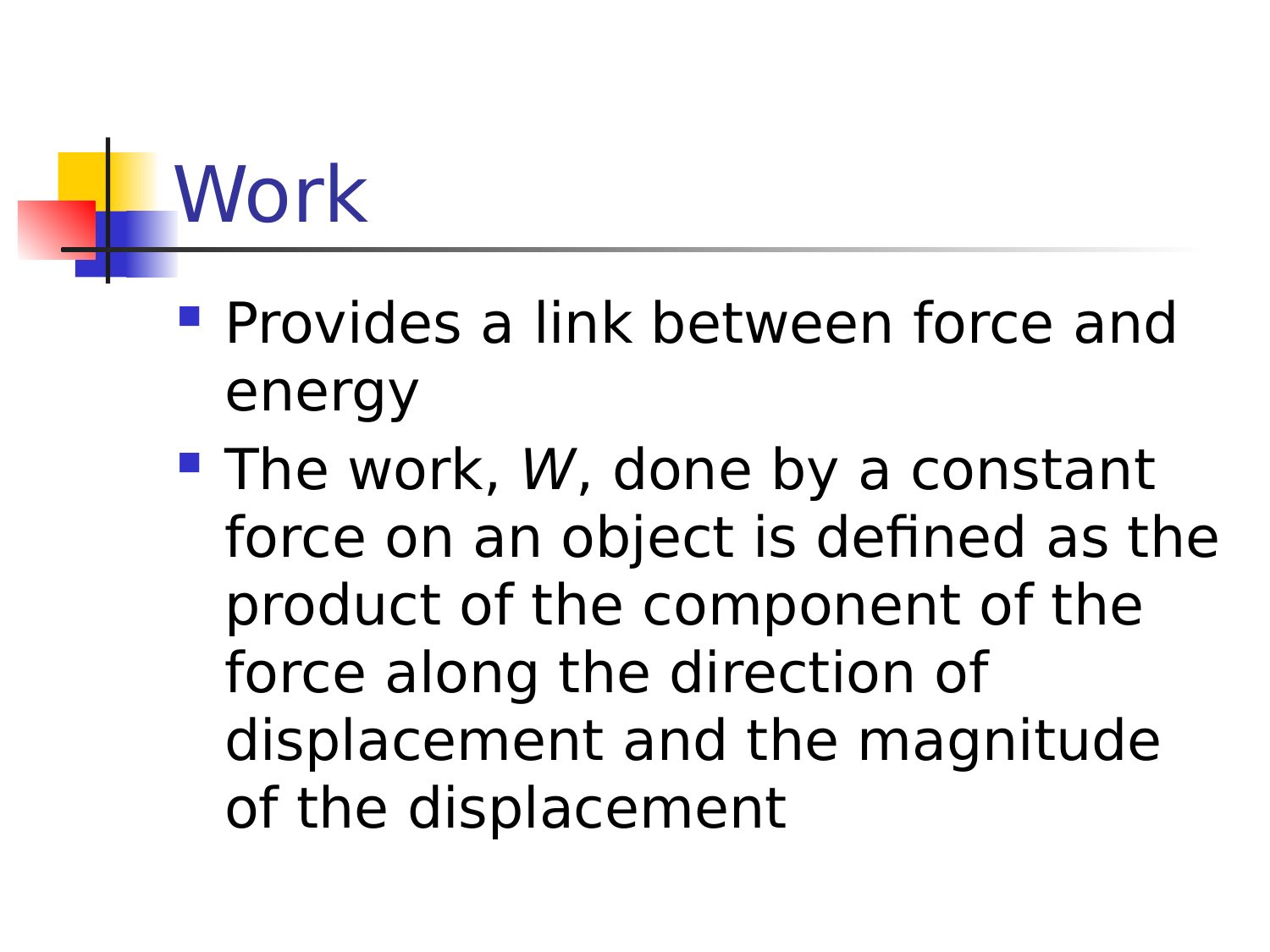

# Work
Provides a link between force and energy
The work, W, done by a constant force on an object is defined as the product of the component of the force along the direction of displacement and the magnitude of the displacement